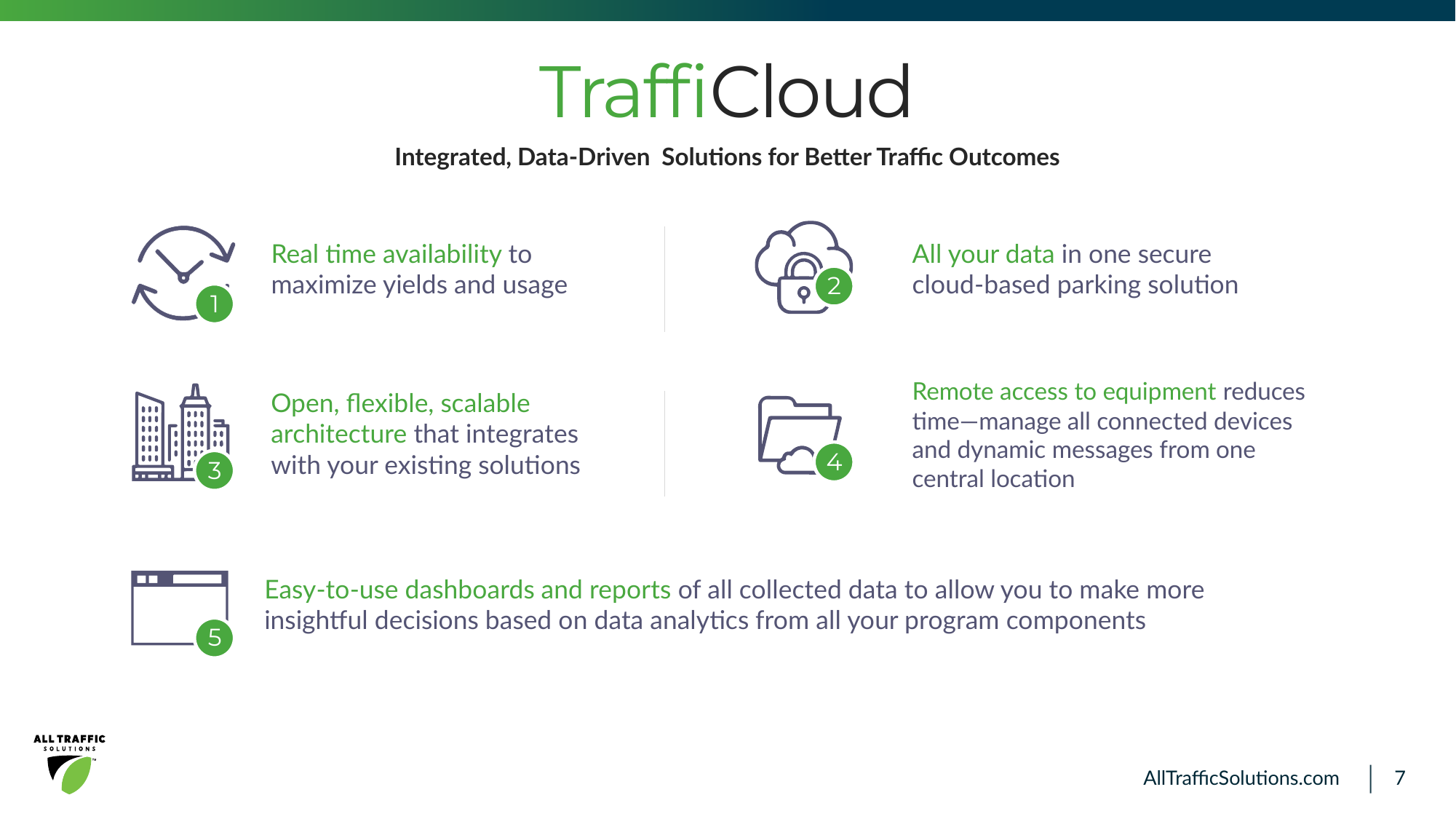

TraffiCloud
Integrated, Data-Driven  Solutions for Better Traffic Outcomes

Real time availability to maximize yields and usage
All your data in one secure cloud-based parking solution
2

1

Remote access to equipment reduces time—manage all connected devices and dynamic messages from one central location
Open, flexible, scalable architecture that integrates with your existing solutions

4

3

Easy-to-use dashboards and reports of all collected data to allow you to make more insightful decisions based on data analytics from all your program components

5